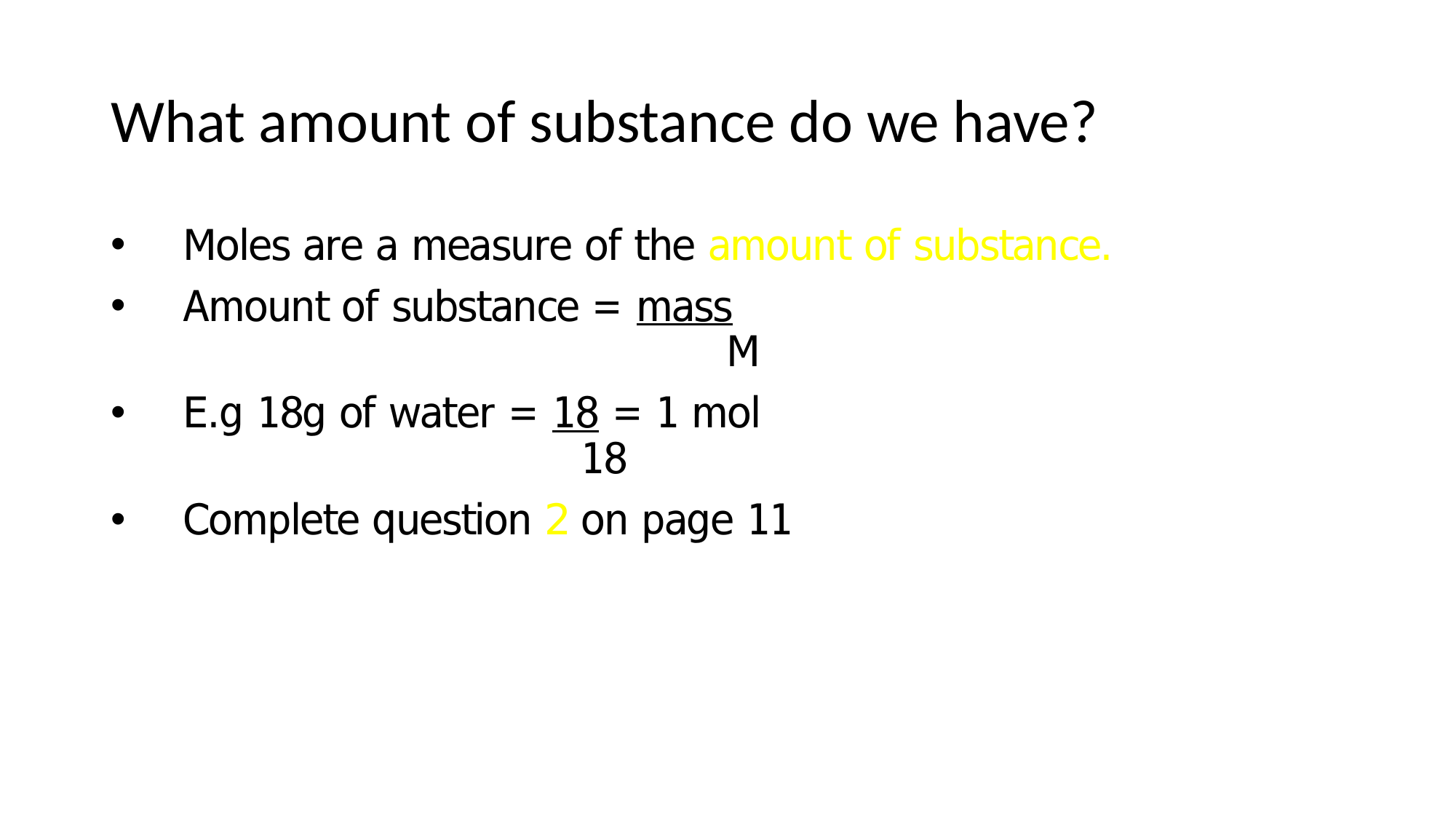

# What amount of substance do we have?
Moles are a measure of the amount of substance.
Amount of substance = mass
                                         M
E.g 18g of water = 18 = 1 mol
                              18
Complete question 2 on page 11